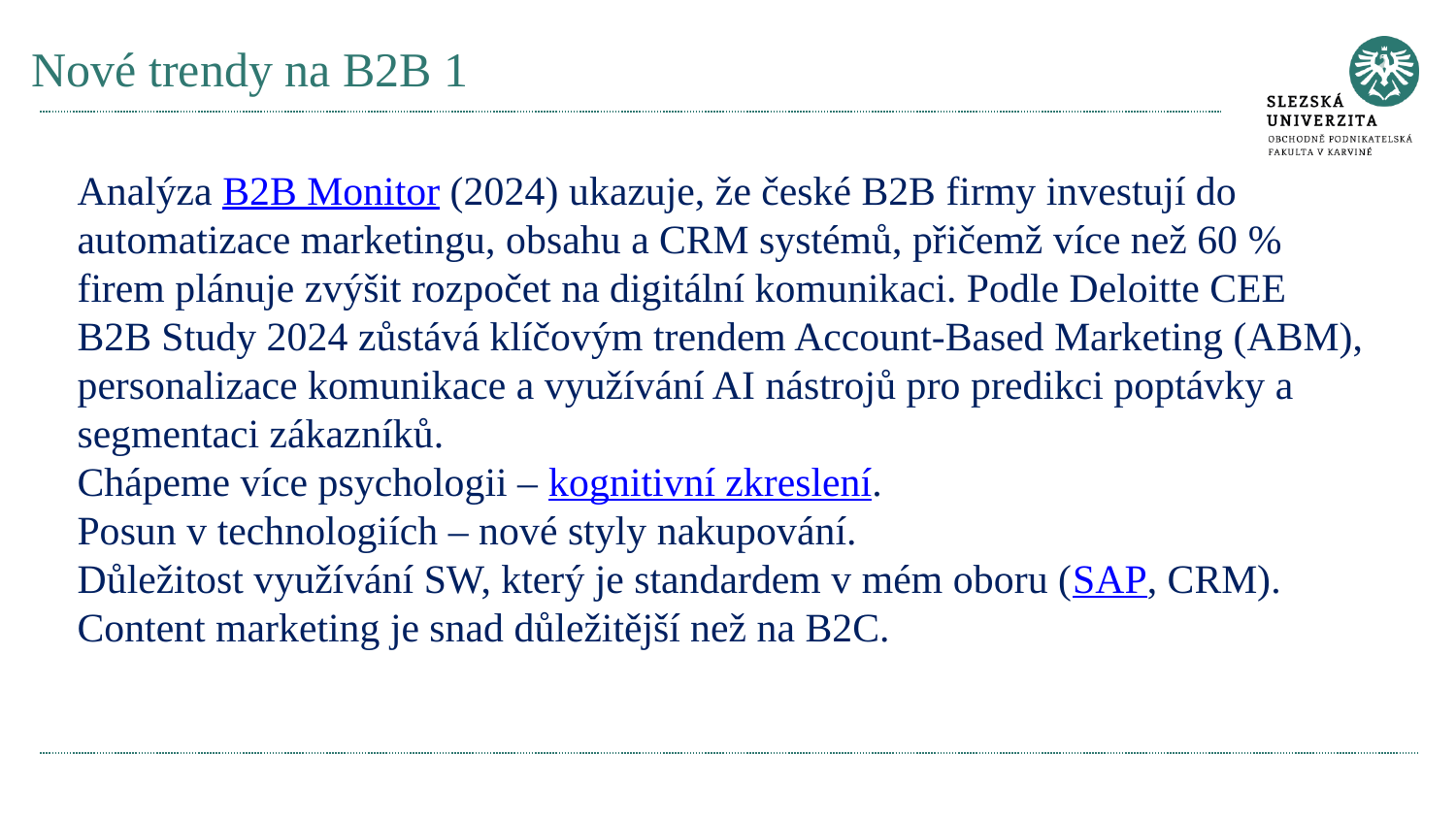

# Nové trendy na B2B 1
Analýza B2B Monitor (2024) ukazuje, že české B2B firmy investují do automatizace marketingu, obsahu a CRM systémů, přičemž více než 60 % firem plánuje zvýšit rozpočet na digitální komunikaci. Podle Deloitte CEE B2B Study 2024 zůstává klíčovým trendem Account-Based Marketing (ABM), personalizace komunikace a využívání AI nástrojů pro predikci poptávky a segmentaci zákazníků.
Chápeme více psychologii – kognitivní zkreslení.
Posun v technologiích – nové styly nakupování.
Důležitost využívání SW, který je standardem v mém oboru (SAP, CRM).
Content marketing je snad důležitější než na B2C.